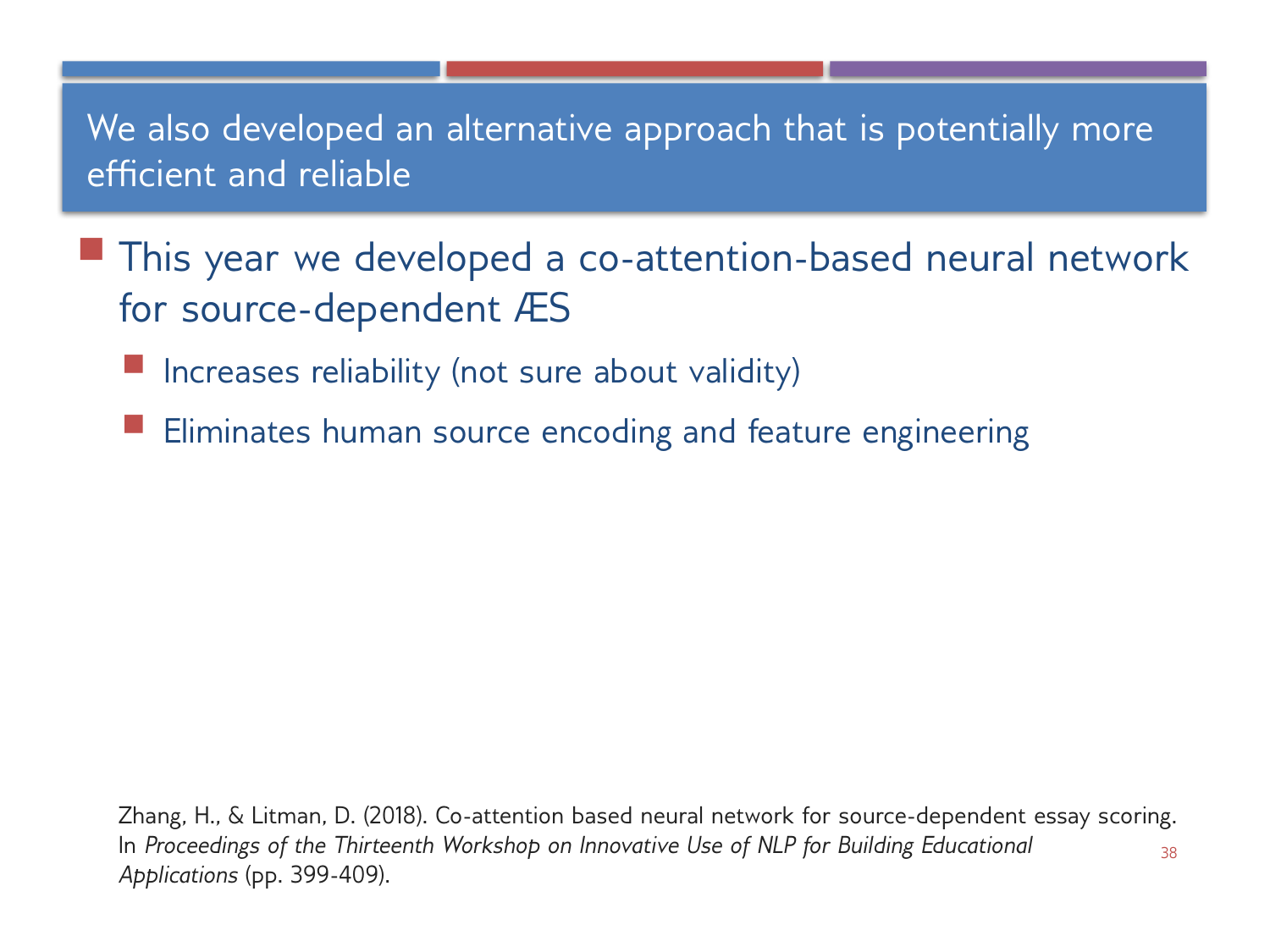

# We also developed an alternative approach that is potentially more efficient and reliable
This year we developed a co-attention-based neural network for source-dependent AES
Increases reliability (not sure about validity)
Eliminates human source encoding and feature engineering
Zhang, H., & Litman, D. (2018). Co-attention based neural network for source-dependent essay scoring. In Proceedings of the Thirteenth Workshop on Innovative Use of NLP for Building Educational Applications (pp. 399-409).
38